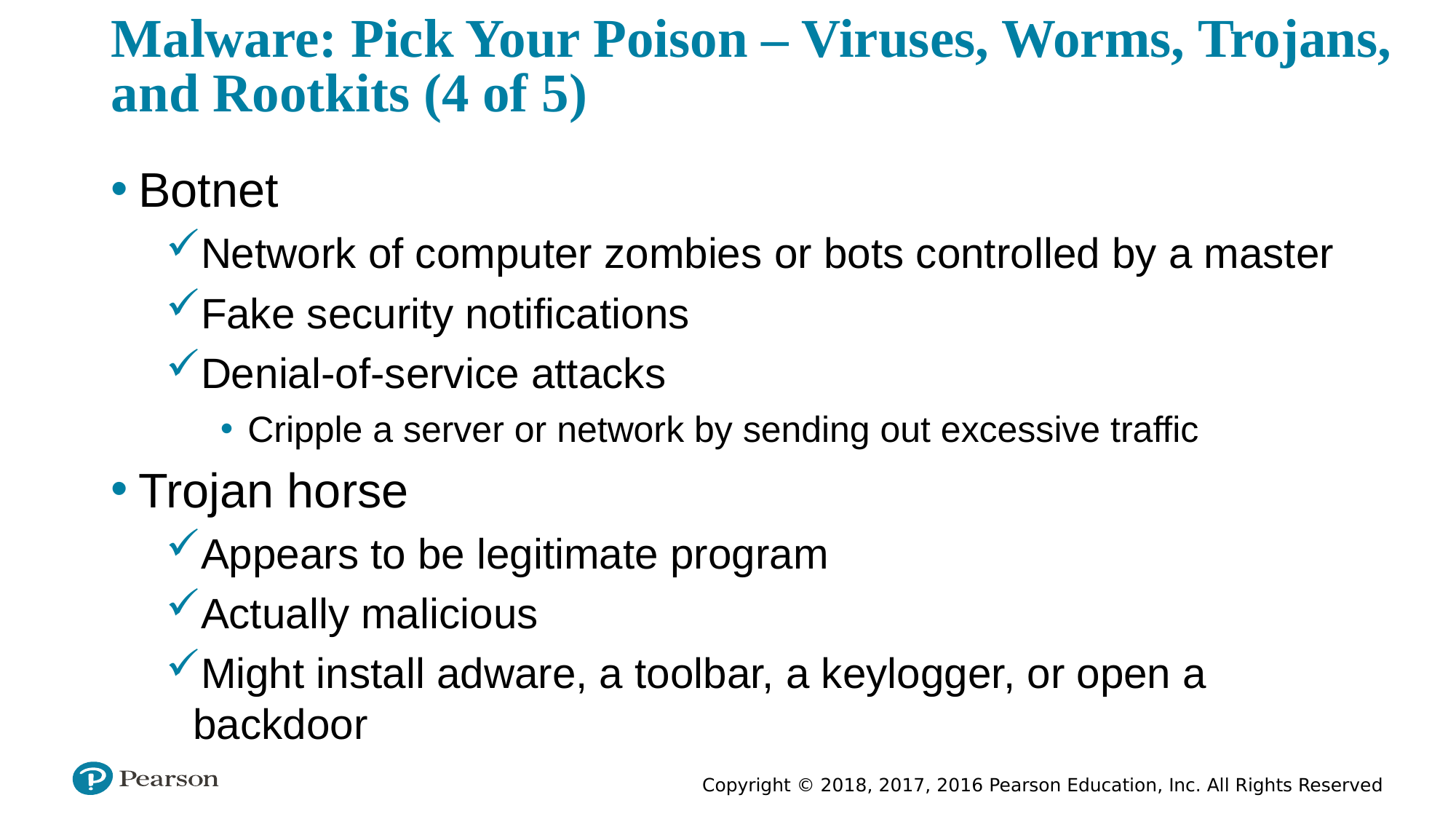

# Malware: Pick Your Poison – Viruses, Worms, Trojans, and Rootkits (4 of 5)
Botnet
Network of computer zombies or bots controlled by a master
Fake security notifications
Denial-of-service attacks
Cripple a server or network by sending out excessive traffic
Trojan horse
Appears to be legitimate program
Actually malicious
Might install adware, a toolbar, a keylogger, or open a backdoor